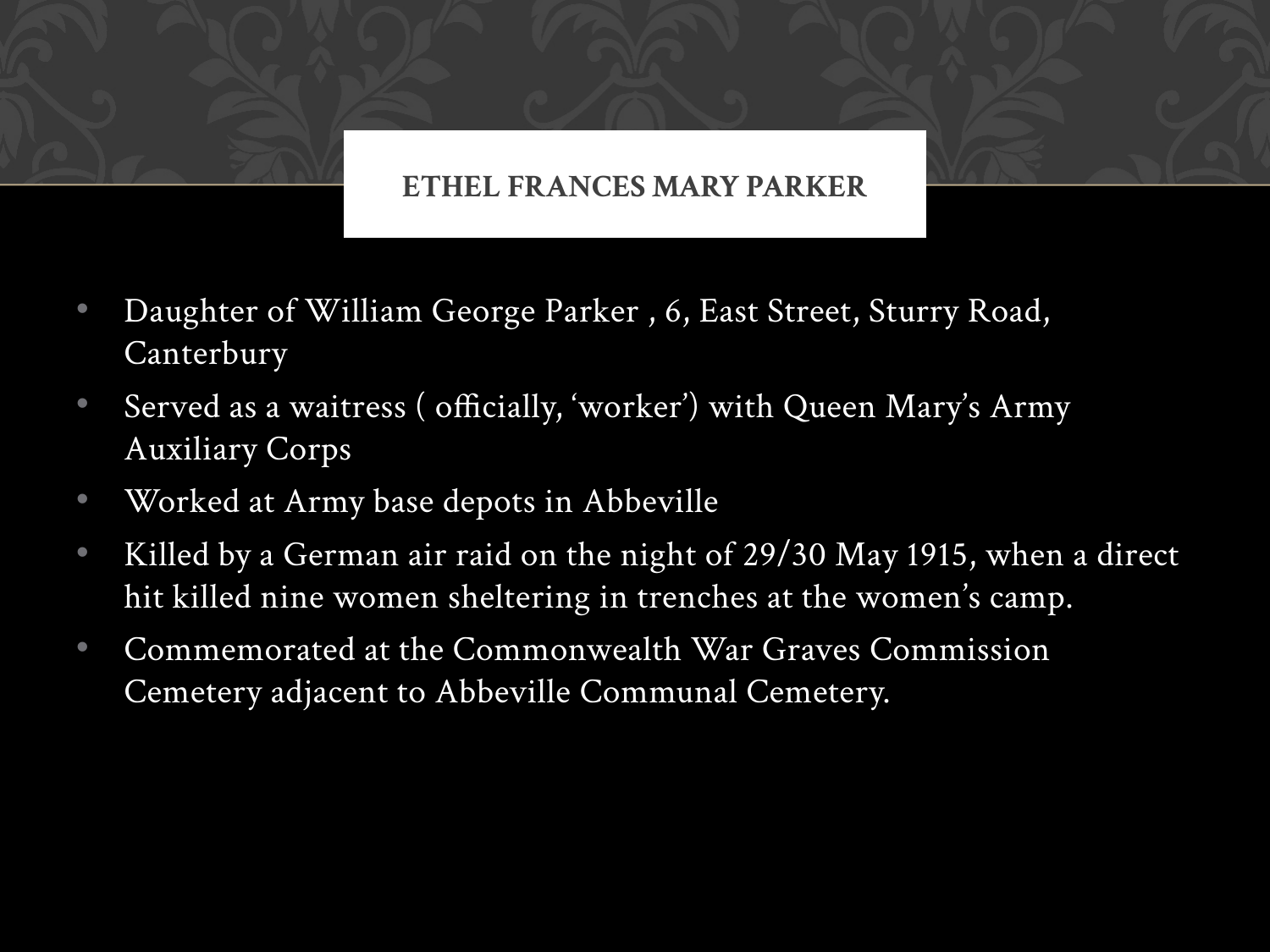

# Ethel Frances Mary parker
Daughter of William George Parker , 6, East Street, Sturry Road, Canterbury
Served as a waitress ( officially, ‘worker’) with Queen Mary’s Army Auxiliary Corps
Worked at Army base depots in Abbeville
Killed by a German air raid on the night of 29/30 May 1915, when a direct hit killed nine women sheltering in trenches at the women’s camp.
Commemorated at the Commonwealth War Graves Commission Cemetery adjacent to Abbeville Communal Cemetery.